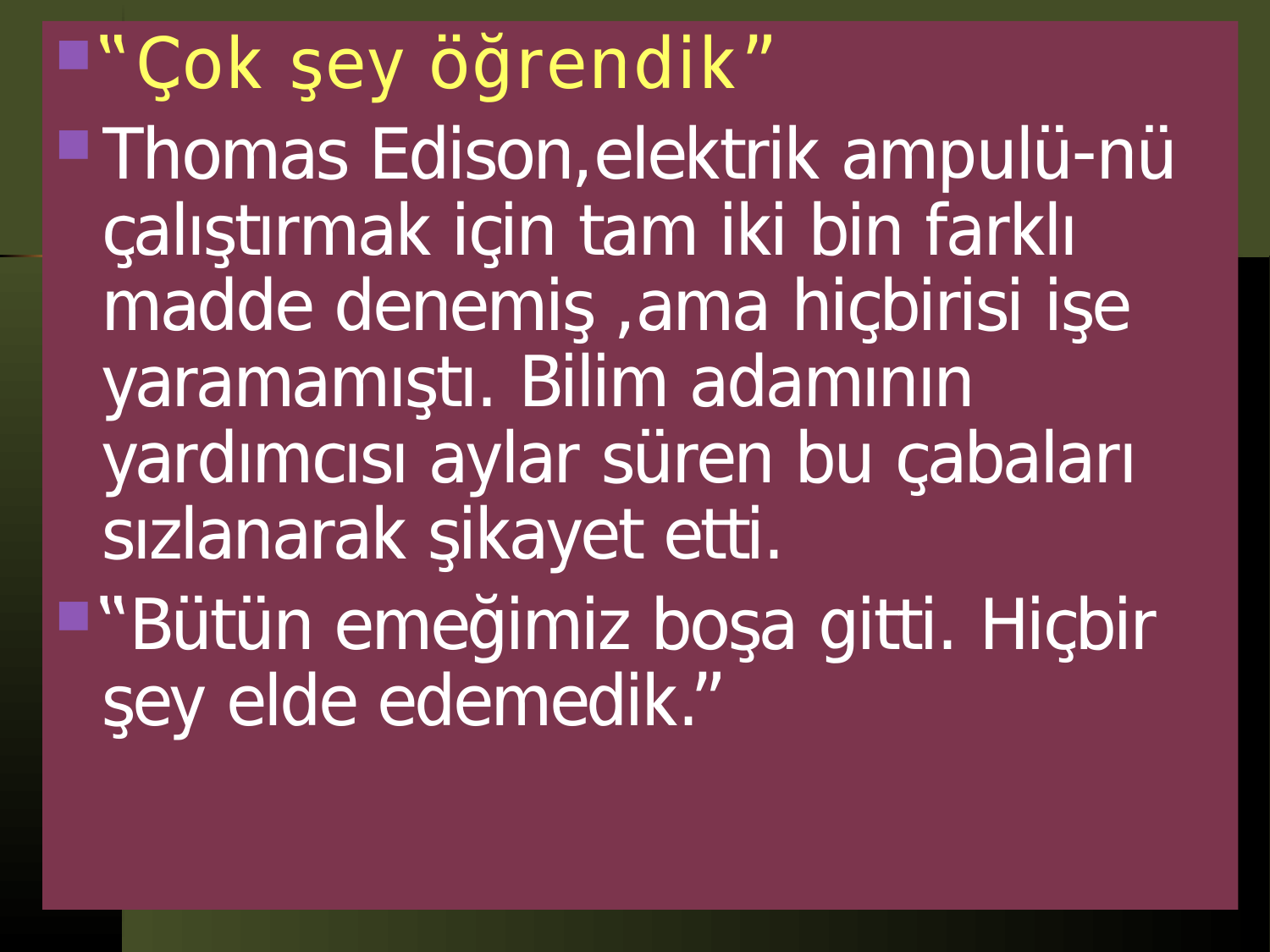

“Çok şey öğrendik”
Thomas Edison,elektrik ampulü-nü çalıştırmak için tam iki bin farklı madde denemiş ,ama hiçbirisi işe yaramamıştı. Bilim adamının yardımcısı aylar süren bu çabaları sızlanarak şikayet etti.
“Bütün emeğimiz boşa gitti. Hiçbir şey elde edemedik.”
#